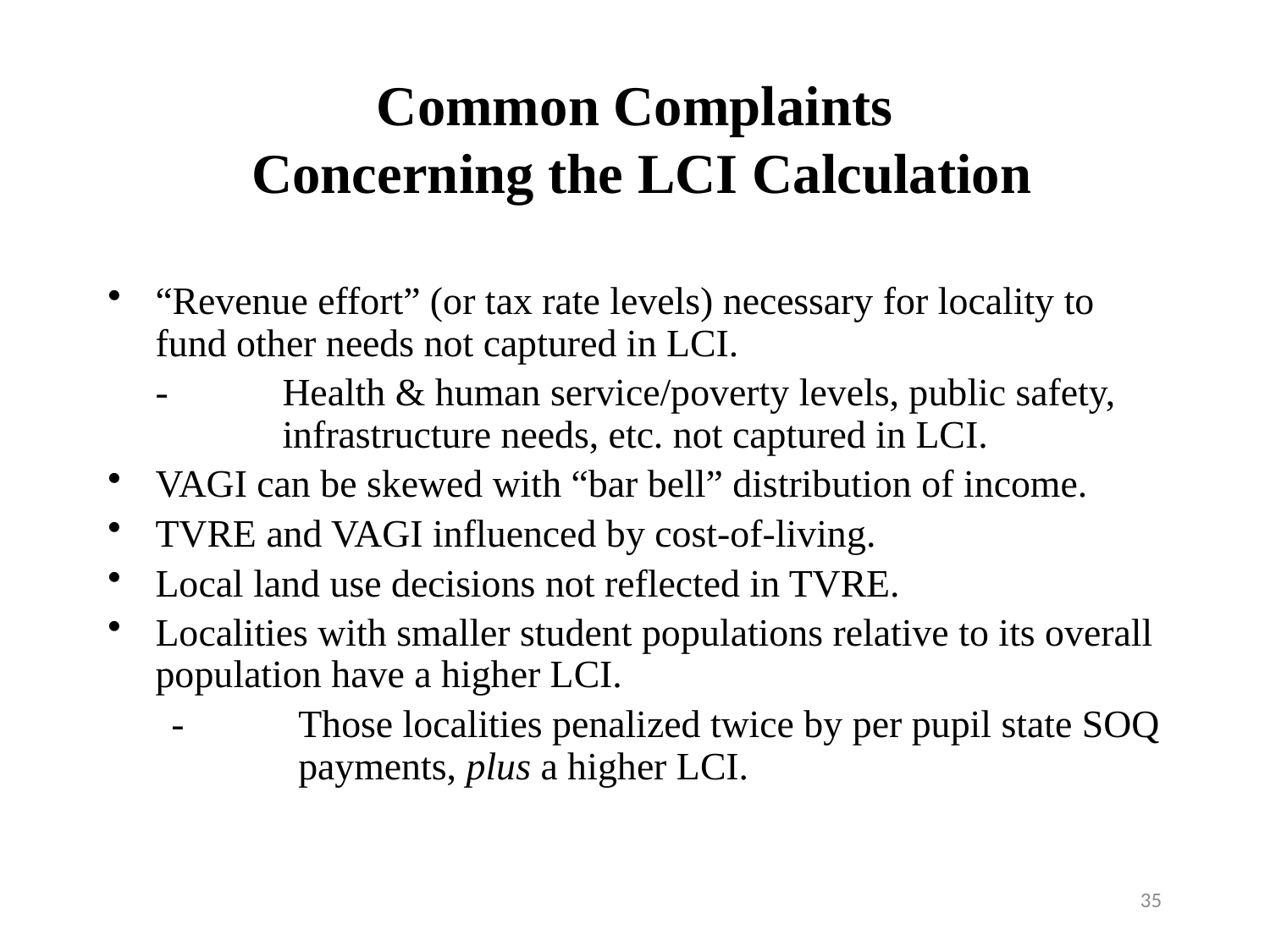

Common Complaints
 Concerning the LCI Calculation
“Revenue effort” (or tax rate levels) necessary for locality to fund other needs not captured in LCI.
	-	Health & human service/poverty levels, public safety, 	infrastructure needs, etc. not captured in LCI.
VAGI can be skewed with “bar bell” distribution of income.
TVRE and VAGI influenced by cost-of-living.
Local land use decisions not reflected in TVRE.
Localities with smaller student populations relative to its overall population have a higher LCI.
-	Those localities penalized twice by per pupil state SOQ 	payments, plus a higher LCI.
35